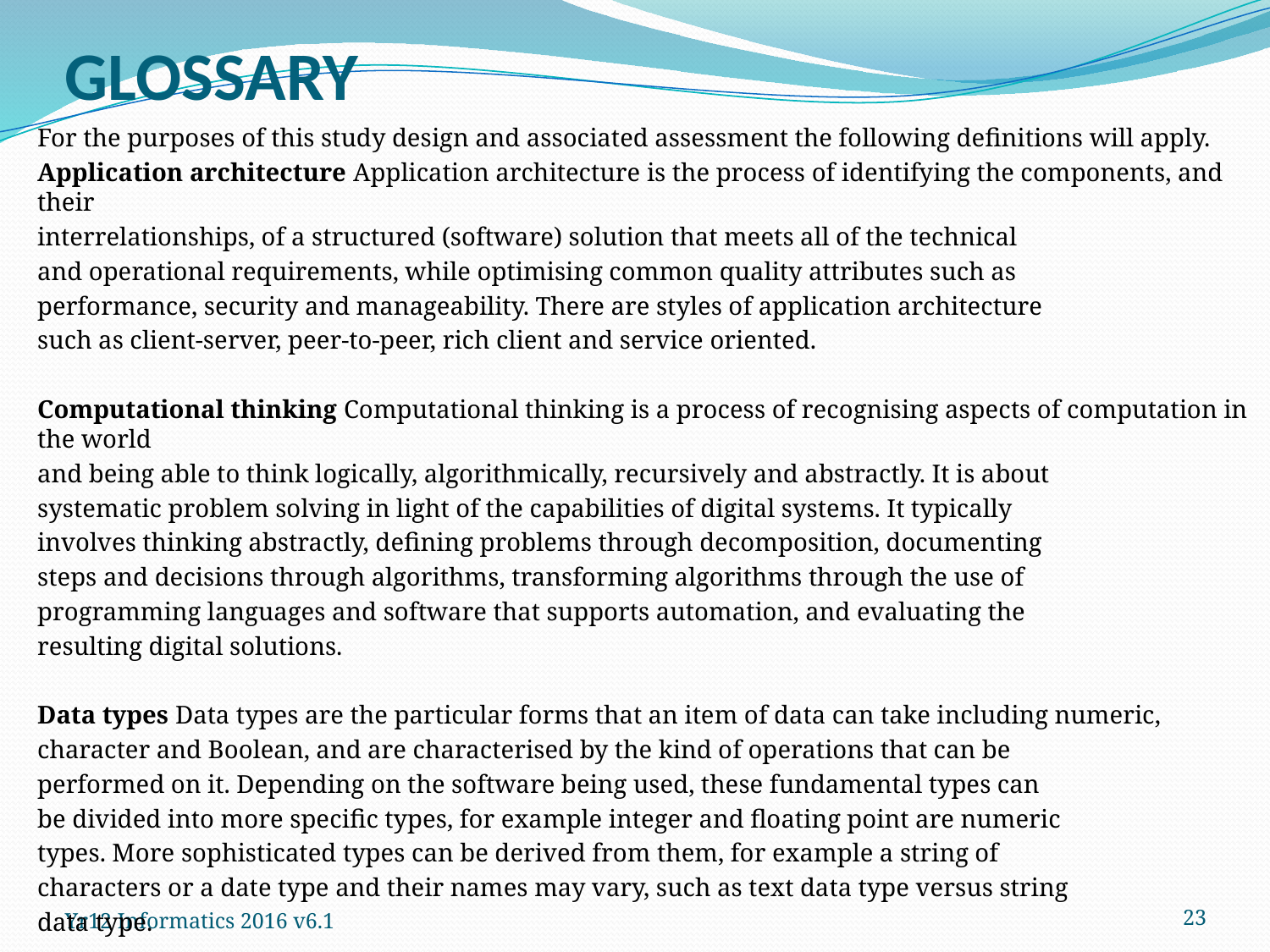

# GLOSSARY
For the purposes of this study design and associated assessment the following definitions will apply.
Application architecture Application architecture is the process of identifying the components, and their
interrelationships, of a structured (software) solution that meets all of the technical
and operational requirements, while optimising common quality attributes such as
performance, security and manageability. There are styles of application architecture
such as client-server, peer-to-peer, rich client and service oriented.

Computational thinking Computational thinking is a process of recognising aspects of computation in the world
and being able to think logically, algorithmically, recursively and abstractly. It is about
systematic problem solving in light of the capabilities of digital systems. It typically
involves thinking abstractly, defining problems through decomposition, documenting
steps and decisions through algorithms, transforming algorithms through the use of
programming languages and software that supports automation, and evaluating the
resulting digital solutions.

Data types Data types are the particular forms that an item of data can take including numeric,
character and Boolean, and are characterised by the kind of operations that can be
performed on it. Depending on the software being used, these fundamental types can
be divided into more specific types, for example integer and floating point are numeric
types. More sophisticated types can be derived from them, for example a string of
characters or a date type and their names may vary, such as text data type versus string
data type.
23
Yr12 Informatics 2016 v6.1